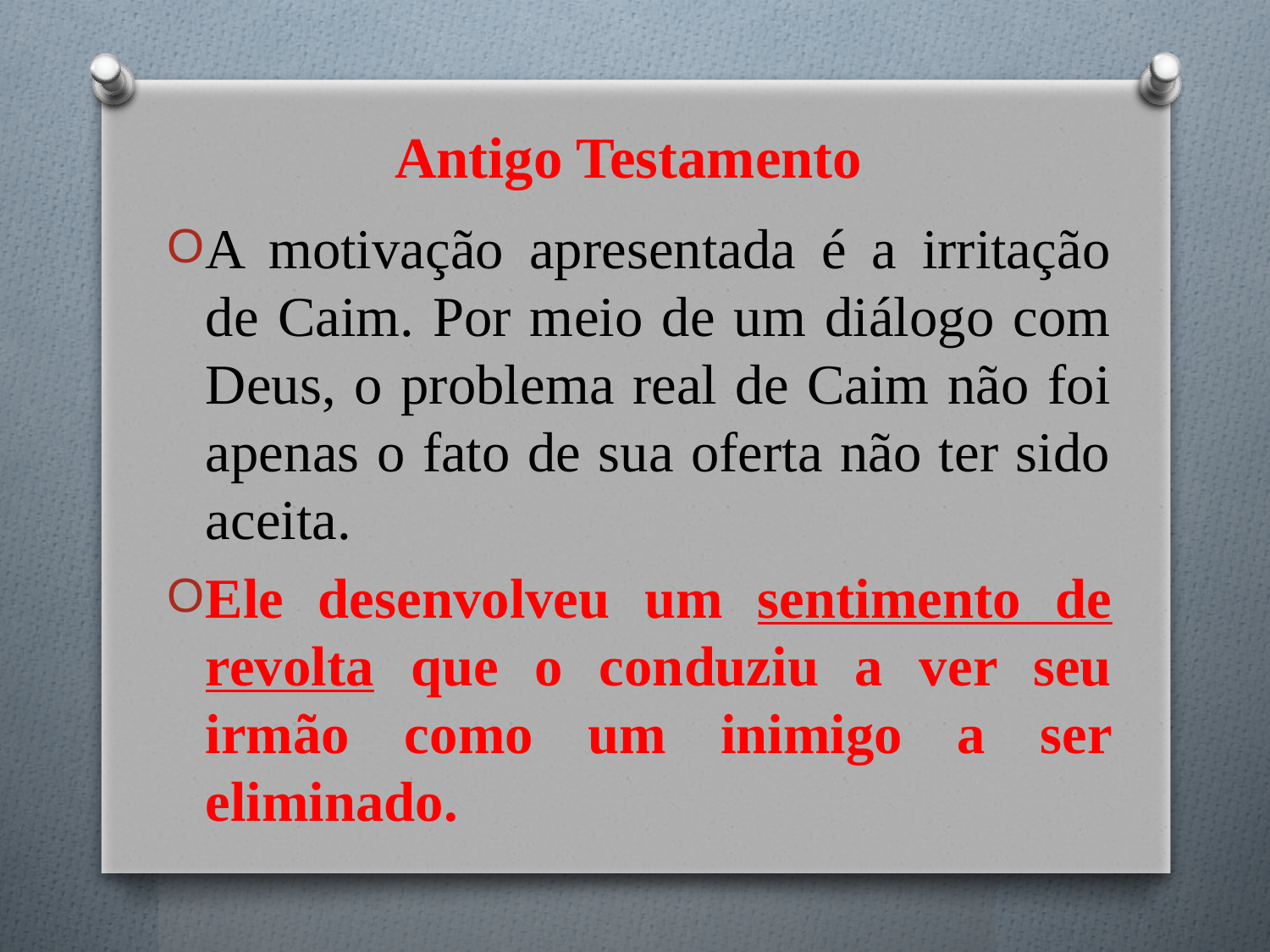

# Antigo Testamento
A motivação apresentada é a irritação de Caim. Por meio de um diálogo com Deus, o problema real de Caim não foi apenas o fato de sua oferta não ter sido aceita.
Ele desenvolveu um sentimento de revolta que o conduziu a ver seu irmão como um inimigo a ser eliminado.